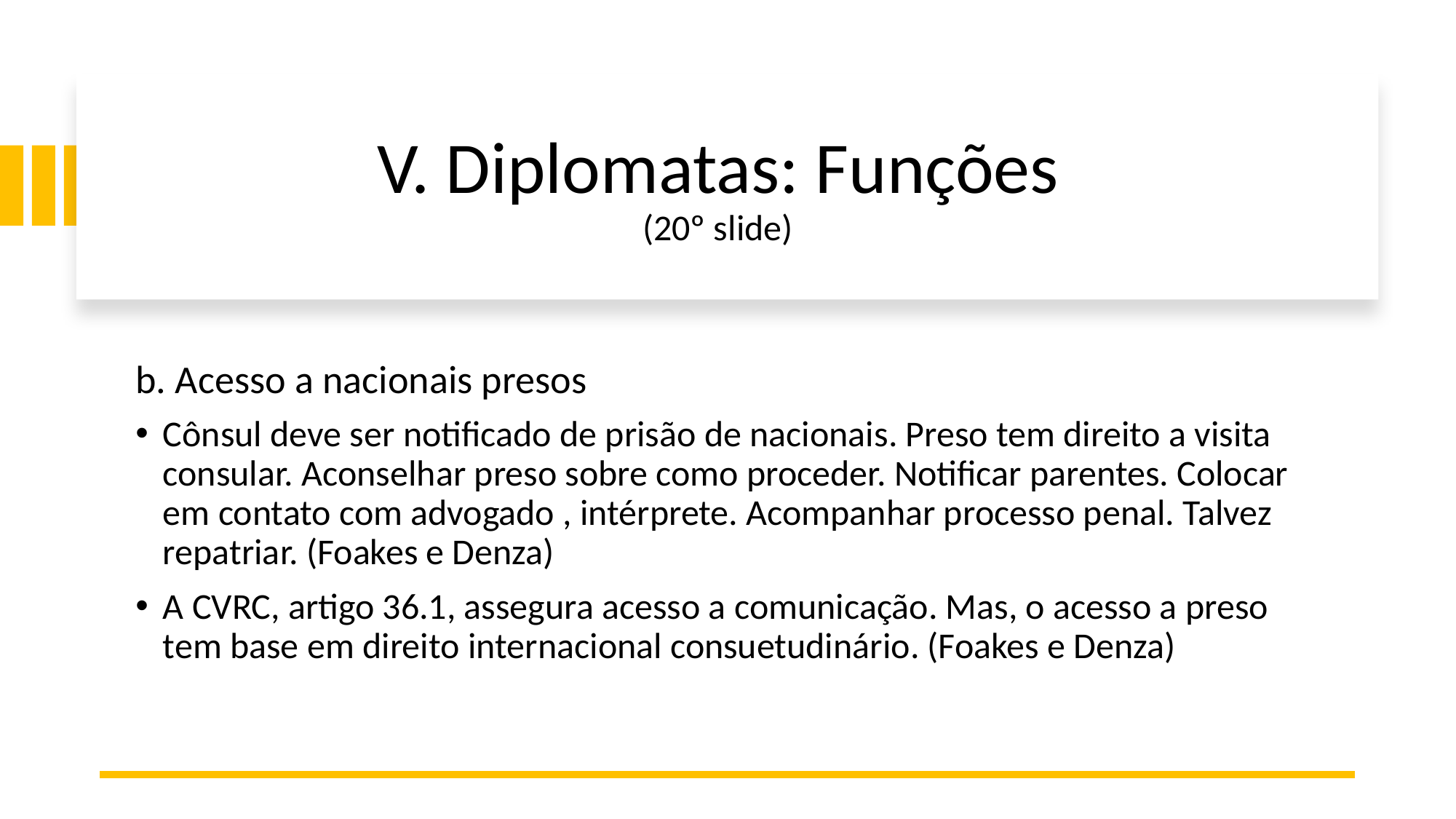

# V. Diplomatas: Funções (20º slide)

b. Acesso a nacionais presos
Cônsul deve ser notificado de prisão de nacionais. Preso tem direito a visita consular. Aconselhar preso sobre como proceder. Notificar parentes. Colocar em contato com advogado , intérprete. Acompanhar processo penal. Talvez repatriar. (Foakes e Denza)
A CVRC, artigo 36.1, assegura acesso a comunicação. Mas, o acesso a preso tem base em direito internacional consuetudinário. (Foakes e Denza)